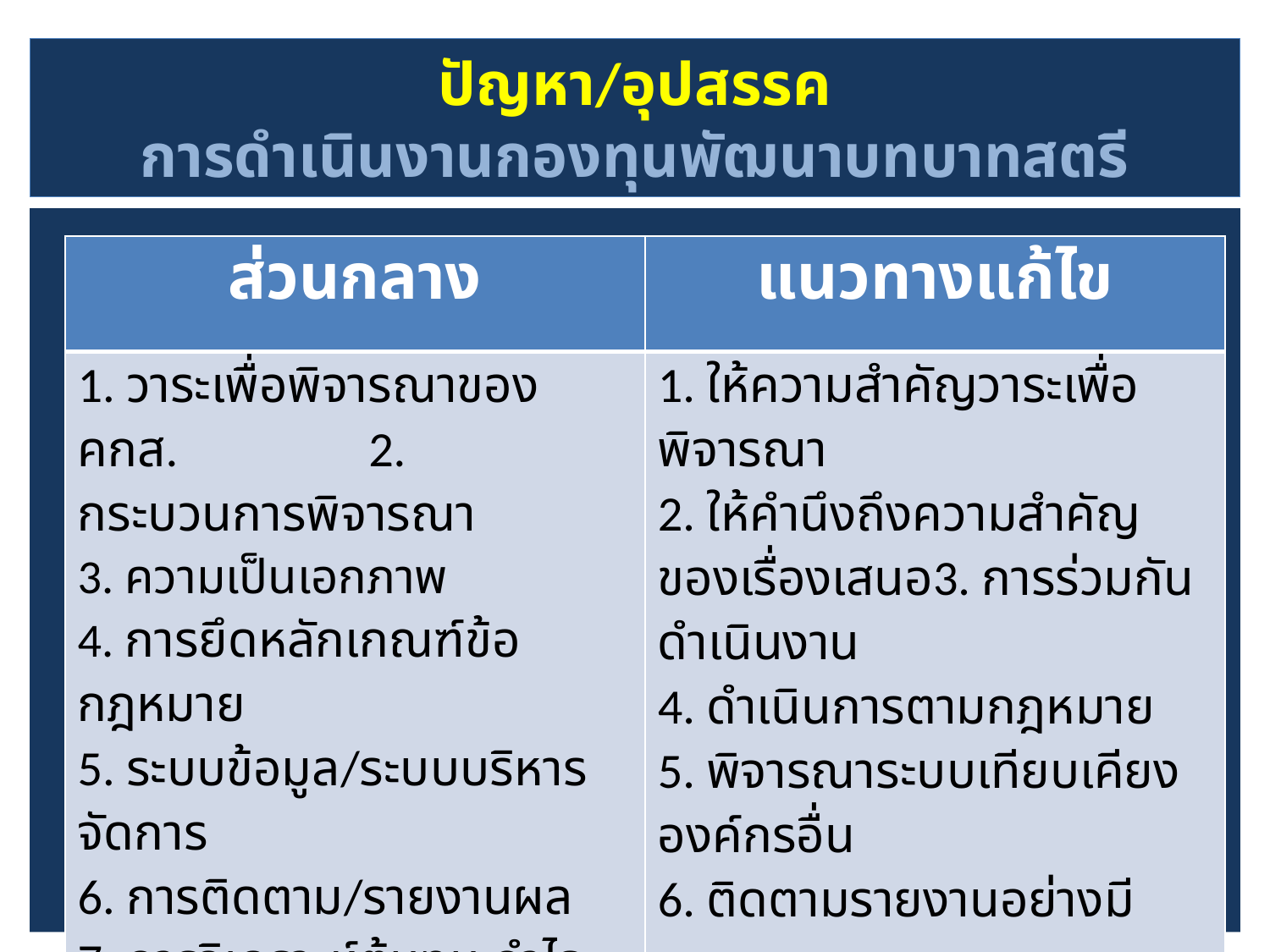

# ปัญหา/อุปสรรค การดำเนินงานกองทุนพัฒนาบทบาทสตรี

| ส่วนกลาง | แนวทางแก้ไข |
| --- | --- |
| 1. วาระเพื่อพิจารณาของ คกส. 2. กระบวนการพิจารณา 3. ความเป็นเอกภาพ 4. การยึดหลักเกณฑ์ข้อกฎหมาย 5. ระบบข้อมูล/ระบบบริหารจัดการ 6. การติดตาม/รายงานผล 7. การวิเคราะห์ต้นทุน กำไร 8. การจัดทำรายงานการประชุม 9. อื่น ๆ ... | 1. ให้ความสำคัญวาระเพื่อพิจารณา 2. ให้คำนึงถึงความสำคัญของเรื่องเสนอ3. การร่วมกันดำเนินงาน 4. ดำเนินการตามกฎหมาย 5. พิจารณาระบบเทียบเคียงองค์กรอื่น 6. ติดตามรายงานอย่างมีคุณภาพ 7. ดำเนินงานมุ่งผลสัมฤทธิ์ 8. รายงานการประชุมต้องถูกต้องชัดเจน 9. รับฟังความคิดเห็น/ปรับปรุงตลอดเวลา |